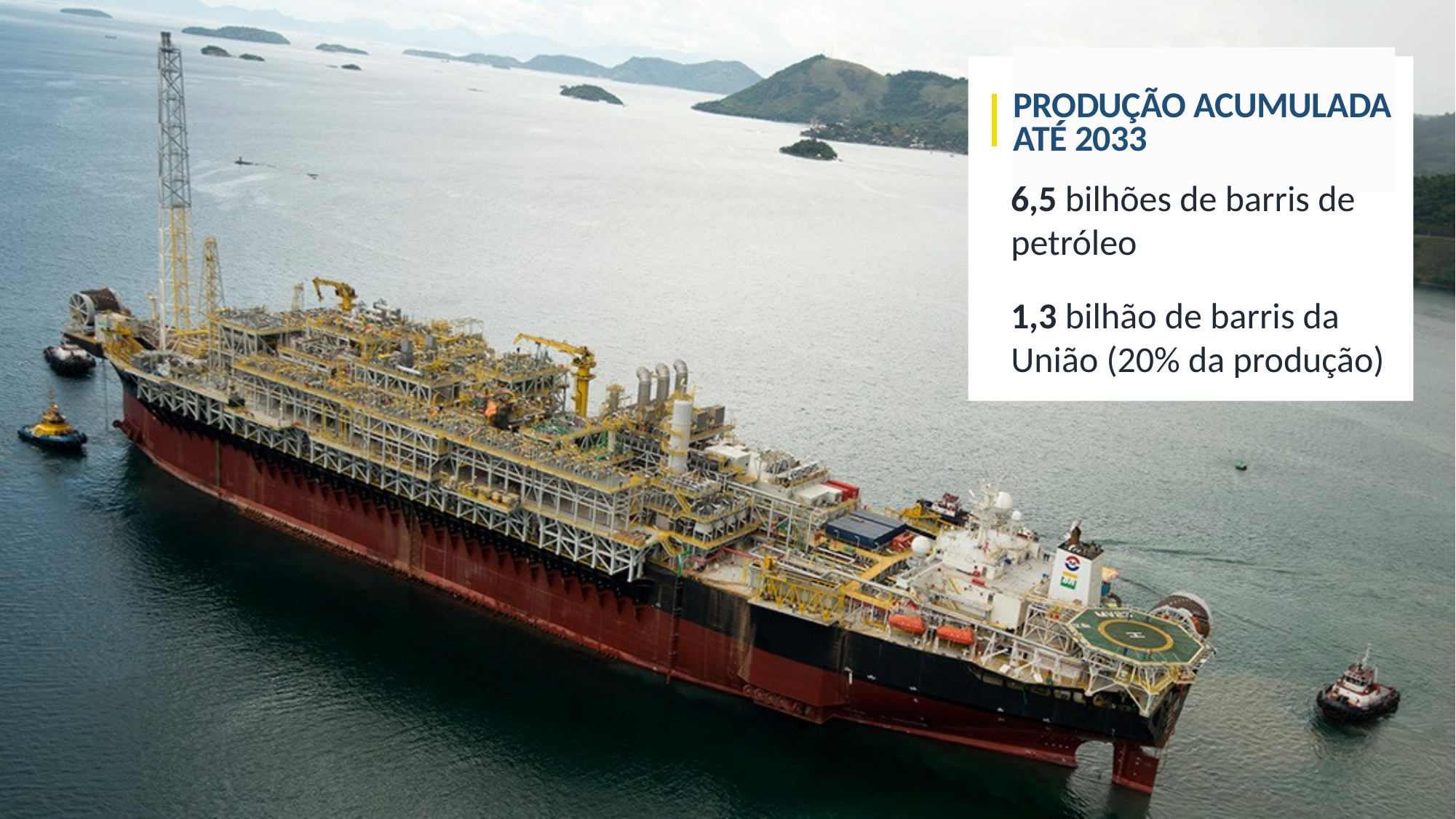

PRODUÇÃO ACUMULADA ATÉ 2033

6,5 bilhões de barris de petróleo

1,3 bilhão de barris da União (20% da produção)